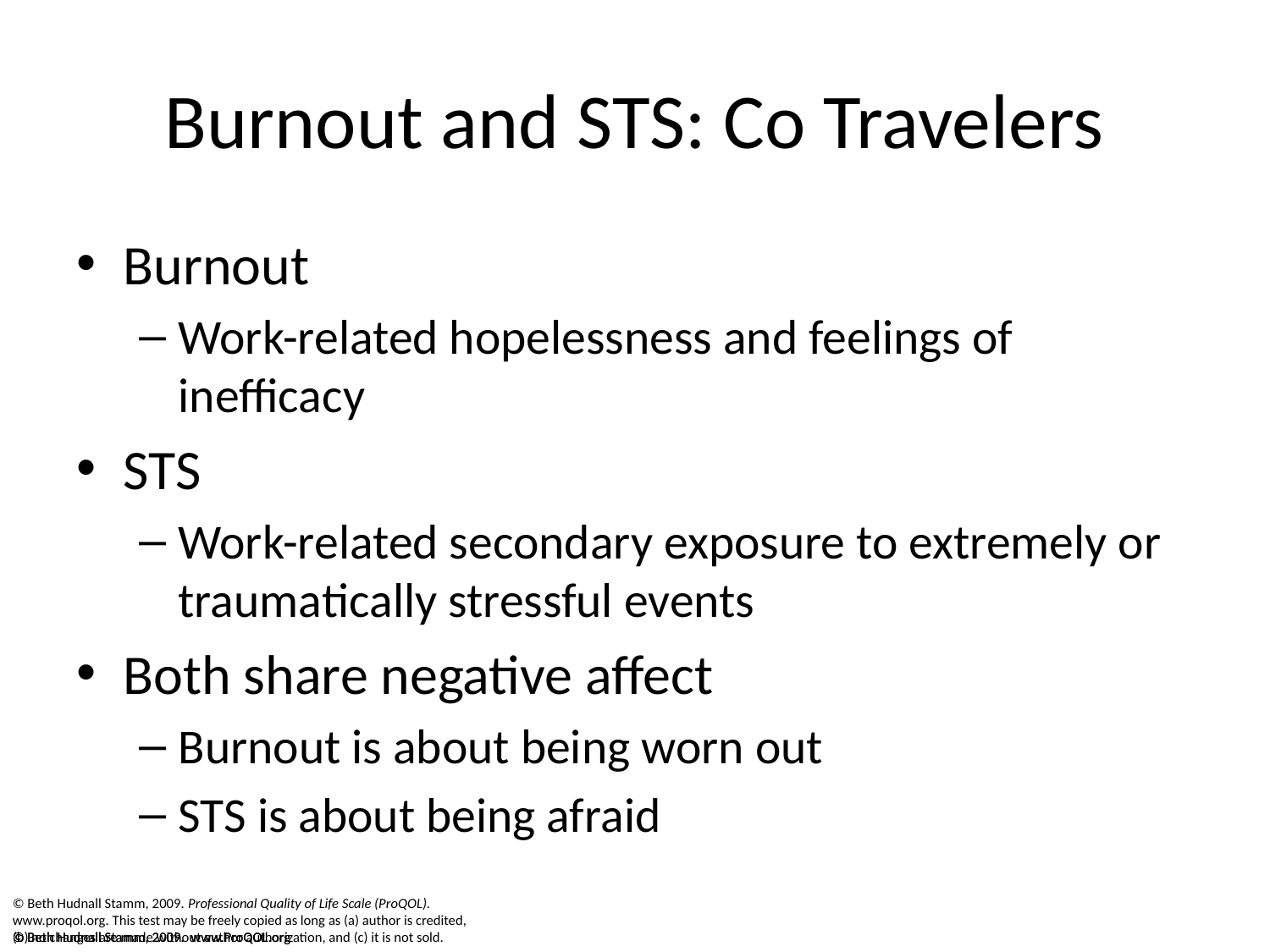

# Burnout and STS: Co Travelers
Burnout
Work-related hopelessness and feelings of inefficacy
STS
Work-related secondary exposure to extremely or traumatically stressful events
Both share negative affect
Burnout is about being worn out
STS is about being afraid
© Beth Hudnall Stamm, 2009. Professional Quality of Life Scale (ProQOL). www.proqol.org. This test may be freely copied as long as (a) author is credited, (b) no changes are made without author authorization, and (c) it is not sold.